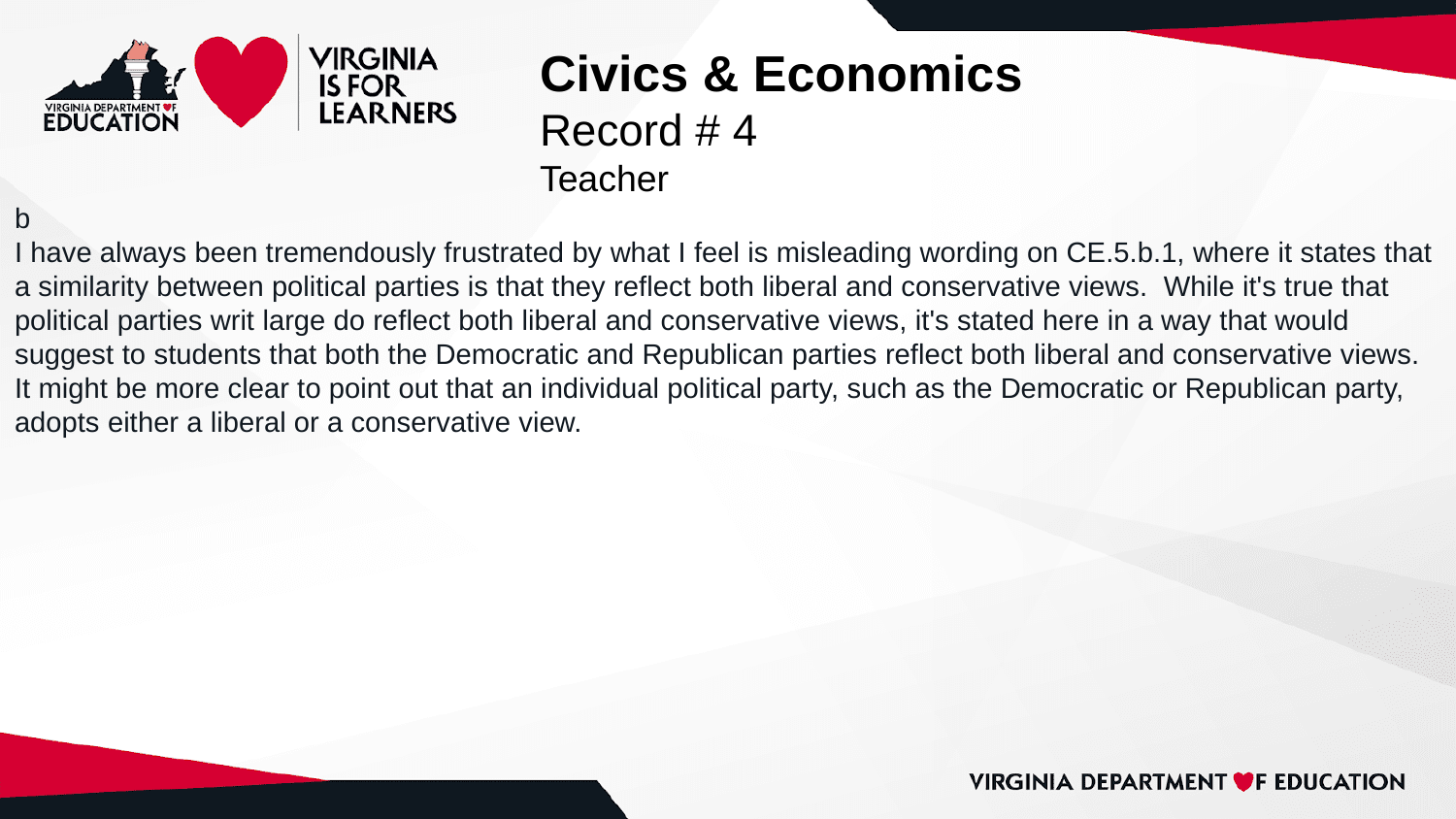

# Civics & Economics
Record # 4
Teacher
b
I have always been tremendously frustrated by what I feel is misleading wording on CE.5.b.1, where it states that a similarity between political parties is that they reflect both liberal and conservative views.  While it's true that political parties writ large do reflect both liberal and conservative views, it's stated here in a way that would suggest to students that both the Democratic and Republican parties reflect both liberal and conservative views.  It might be more clear to point out that an individual political party, such as the Democratic or Republican party, adopts either a liberal or a conservative view.